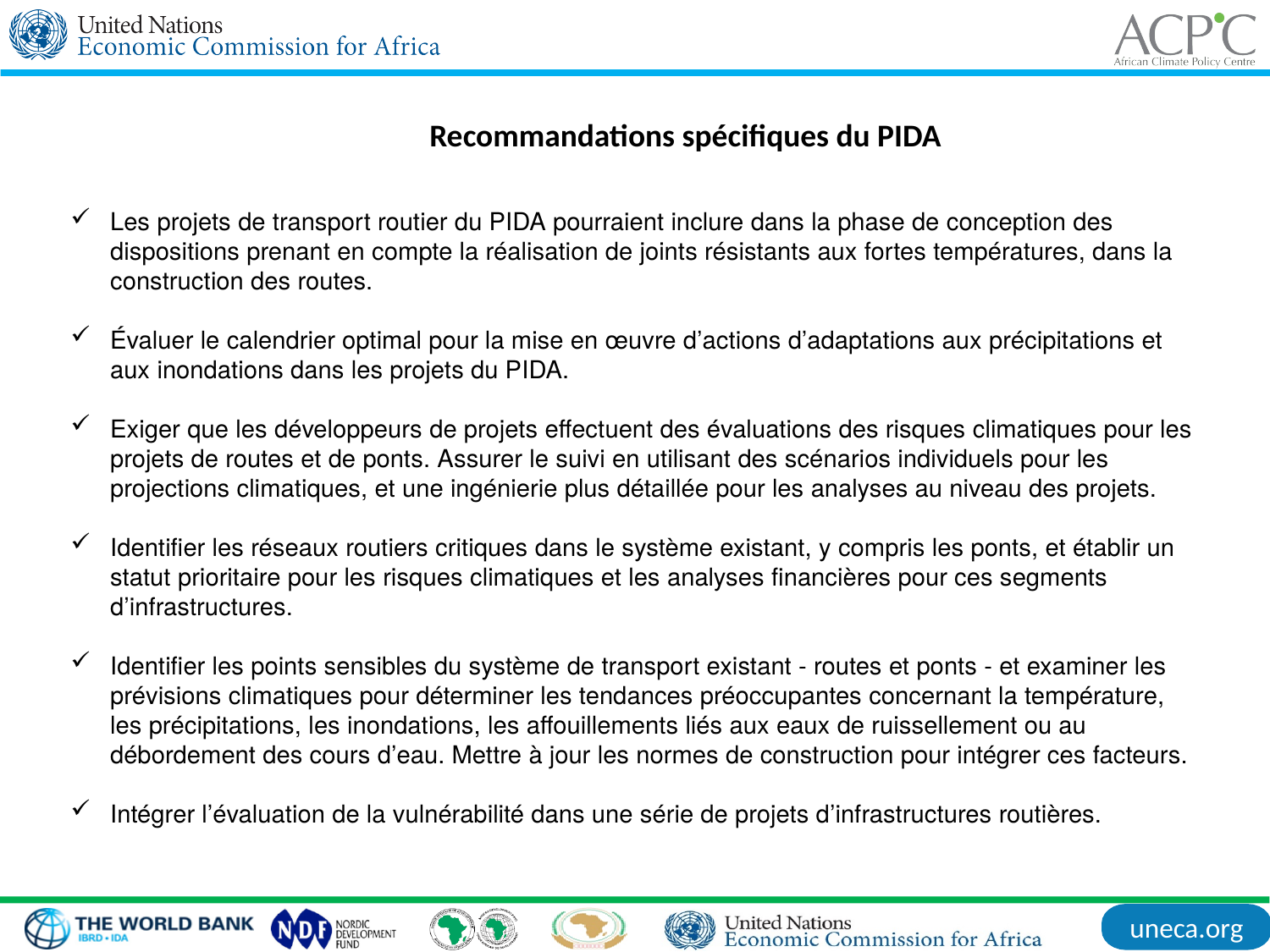

Recommandations spécifiques du PIDA
Les projets de transport routier du PIDA pourraient inclure dans la phase de conception des dispositions prenant en compte la réalisation de joints résistants aux fortes températures, dans la construction des routes.

Évaluer le calendrier optimal pour la mise en œuvre d’actions d’adaptations aux précipitations et aux inondations dans les projets du PIDA.

Exiger que les développeurs de projets effectuent des évaluations des risques climatiques pour les projets de routes et de ponts. Assurer le suivi en utilisant des scénarios individuels pour les projections climatiques, et une ingénierie plus détaillée pour les analyses au niveau des projets.

Identifier les réseaux routiers critiques dans le système existant, y compris les ponts, et établir un statut prioritaire pour les risques climatiques et les analyses financières pour ces segments d’infrastructures.

Identifier les points sensibles du système de transport existant - routes et ponts - et examiner les prévisions climatiques pour déterminer les tendances préoccupantes concernant la température, les précipitations, les inondations, les affouillements liés aux eaux de ruissellement ou au débordement des cours d’eau. Mettre à jour les normes de construction pour intégrer ces facteurs.

Intégrer l’évaluation de la vulnérabilité dans une série de projets d’infrastructures routières.